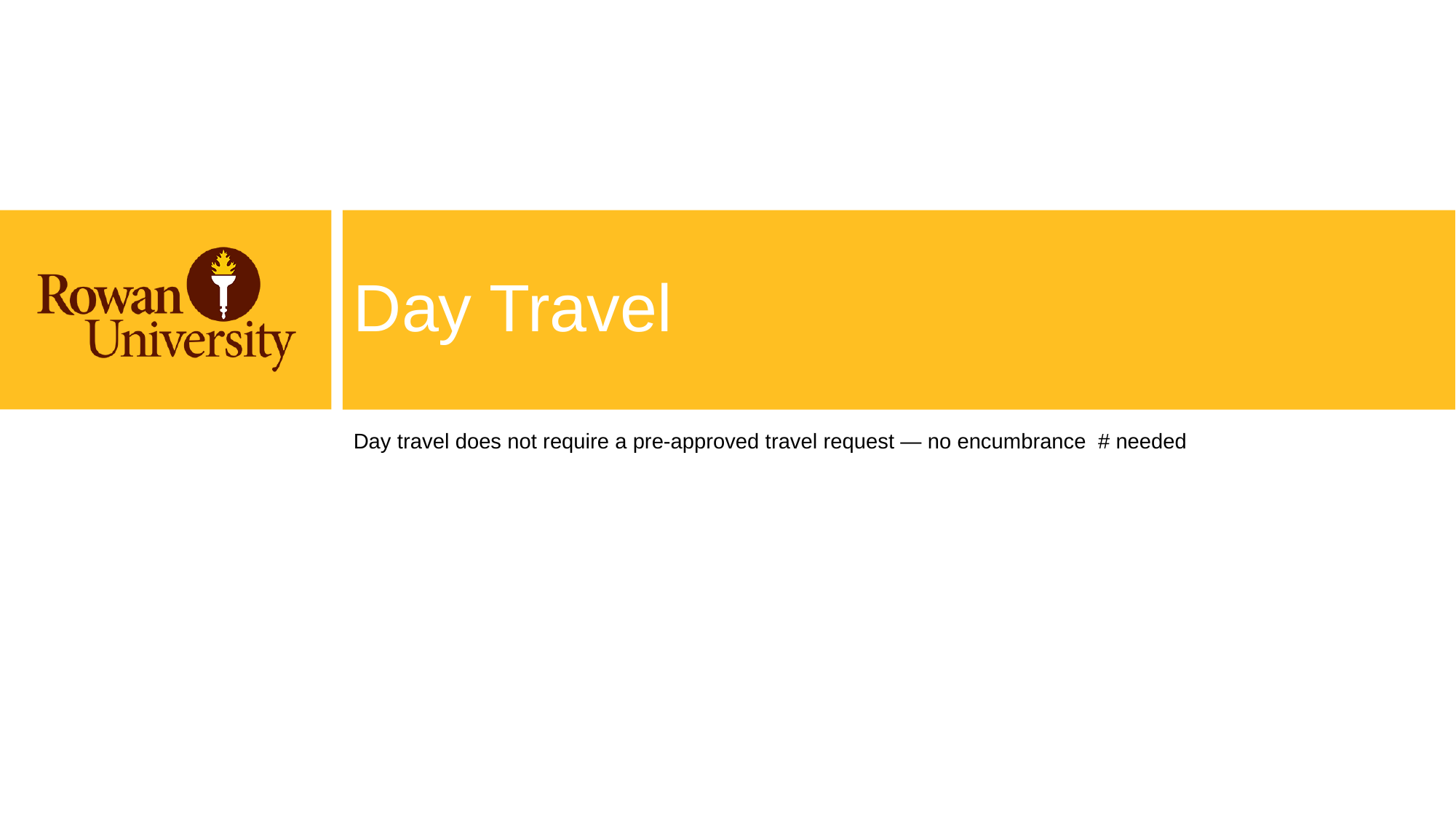

# Day Travel
Day travel does not require a pre-approved travel request — no encumbrance  # needed